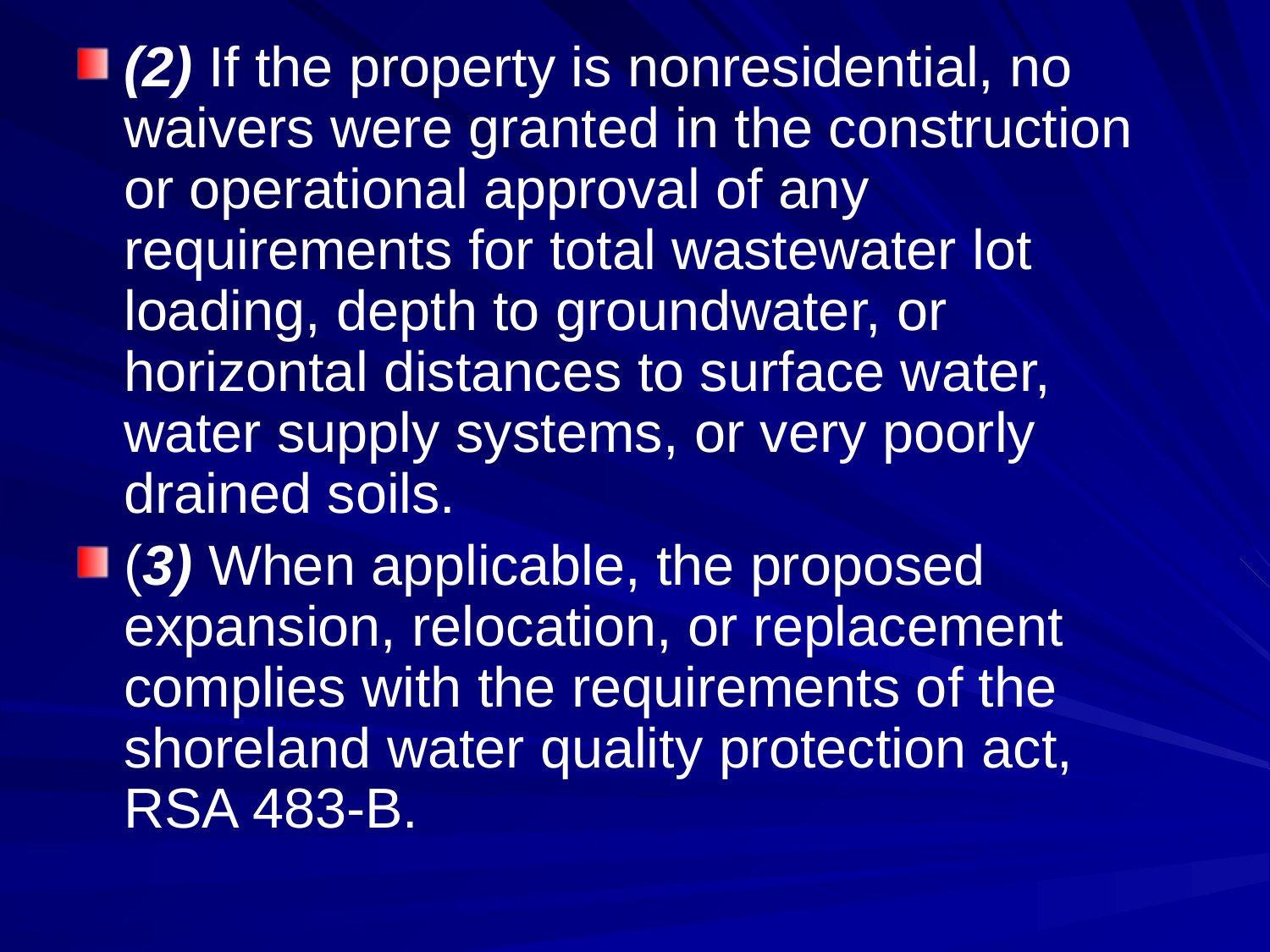

(2) If the property is nonresidential, no waivers were granted in the construction or operational approval of any requirements for total wastewater lot loading, depth to groundwater, or horizontal distances to surface water, water supply systems, or very poorly drained soils.
(3) When applicable, the proposed expansion, relocation, or replacement complies with the requirements of the shoreland water quality protection act, RSA 483-B.